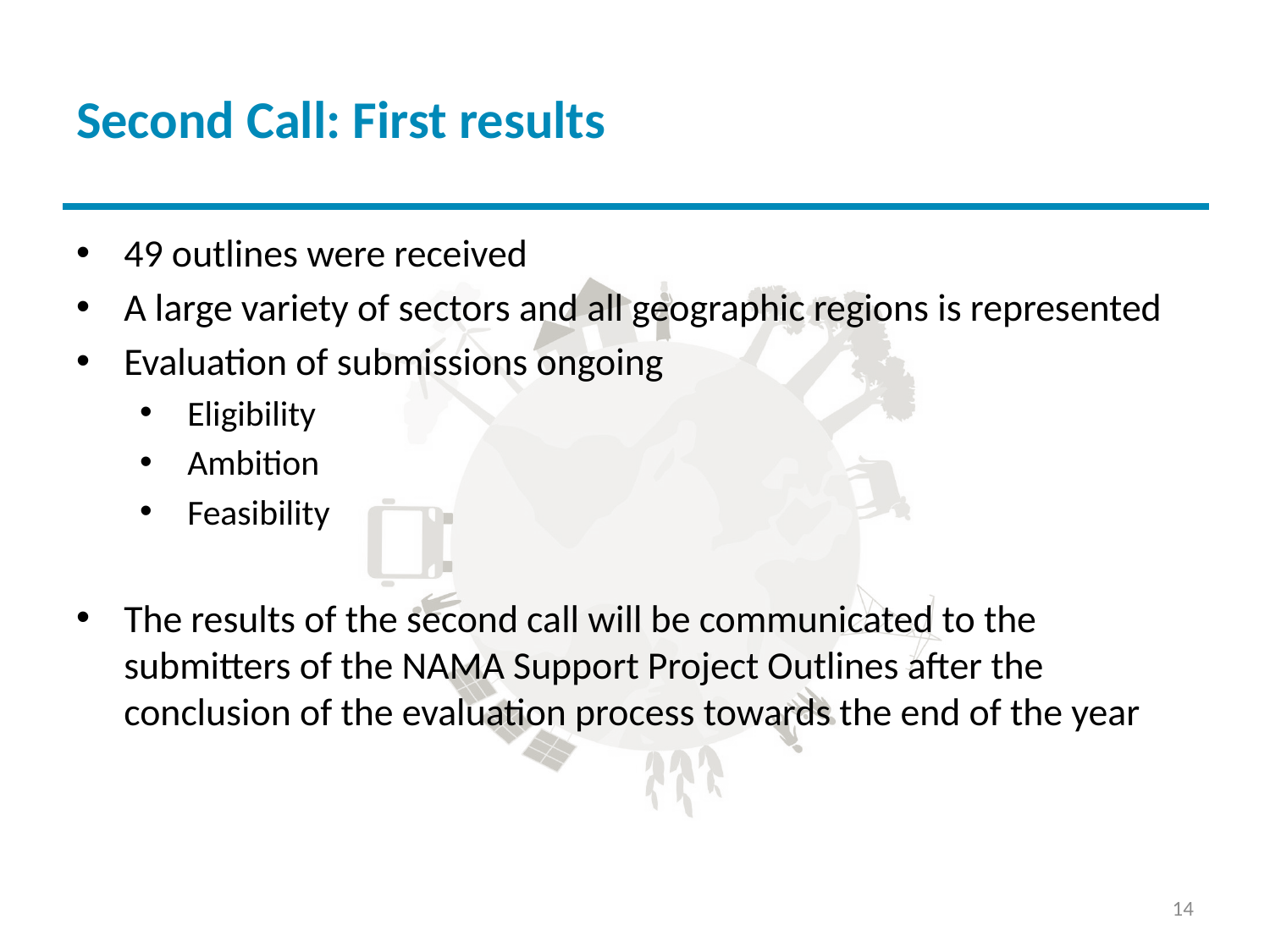

# Second Call: First results
49 outlines were received
A large variety of sectors and all geographic regions is represented
Evaluation of submissions ongoing
Eligibility
Ambition
Feasibility

The results of the second call will be communicated to the submitters of the NAMA Support Project Outlines after the conclusion of the evaluation process towards the end of the year

14